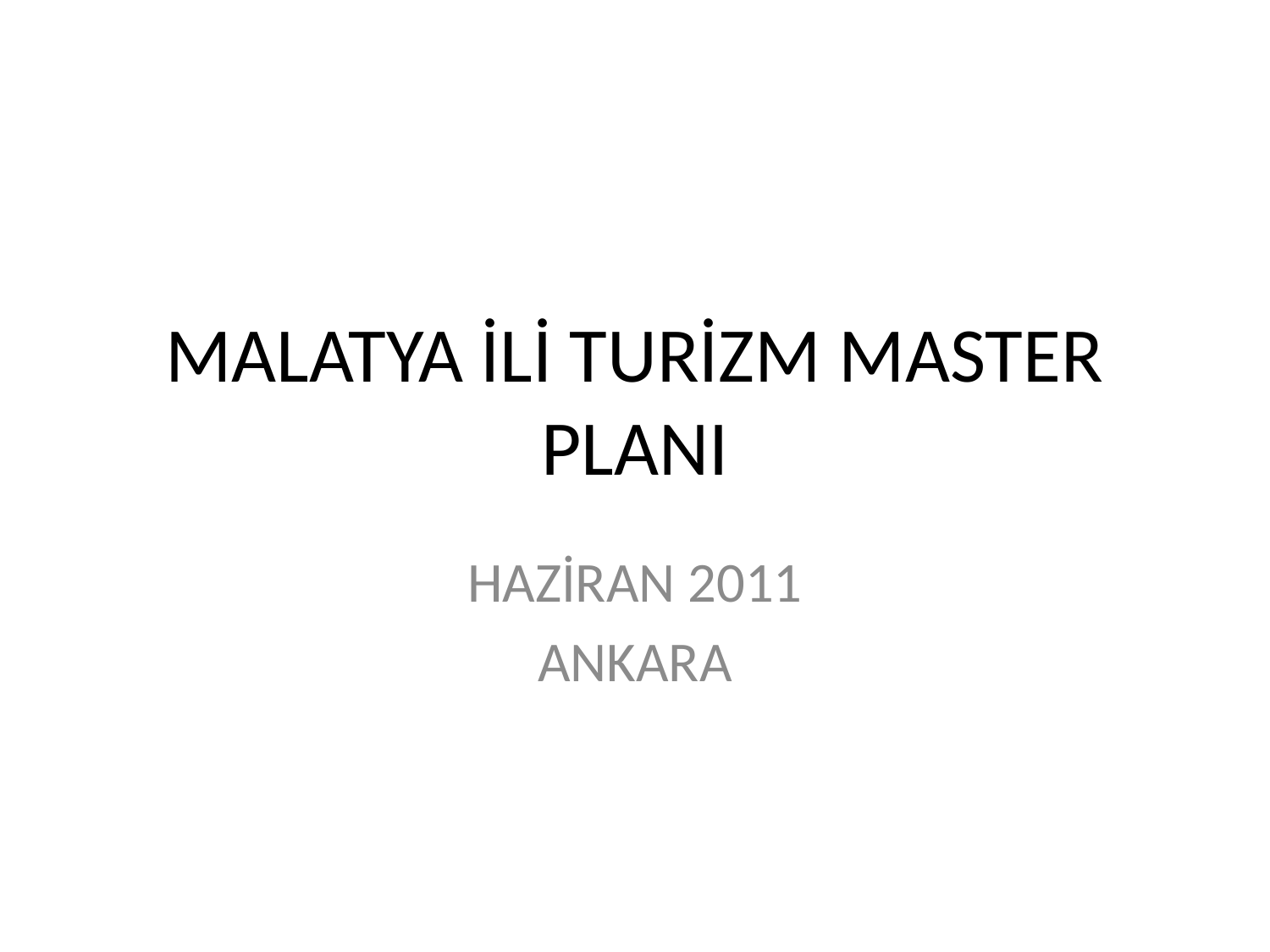

# MALATYA İLİ TURİZM MASTER PLANI
HAZİRAN 2011
ANKARA